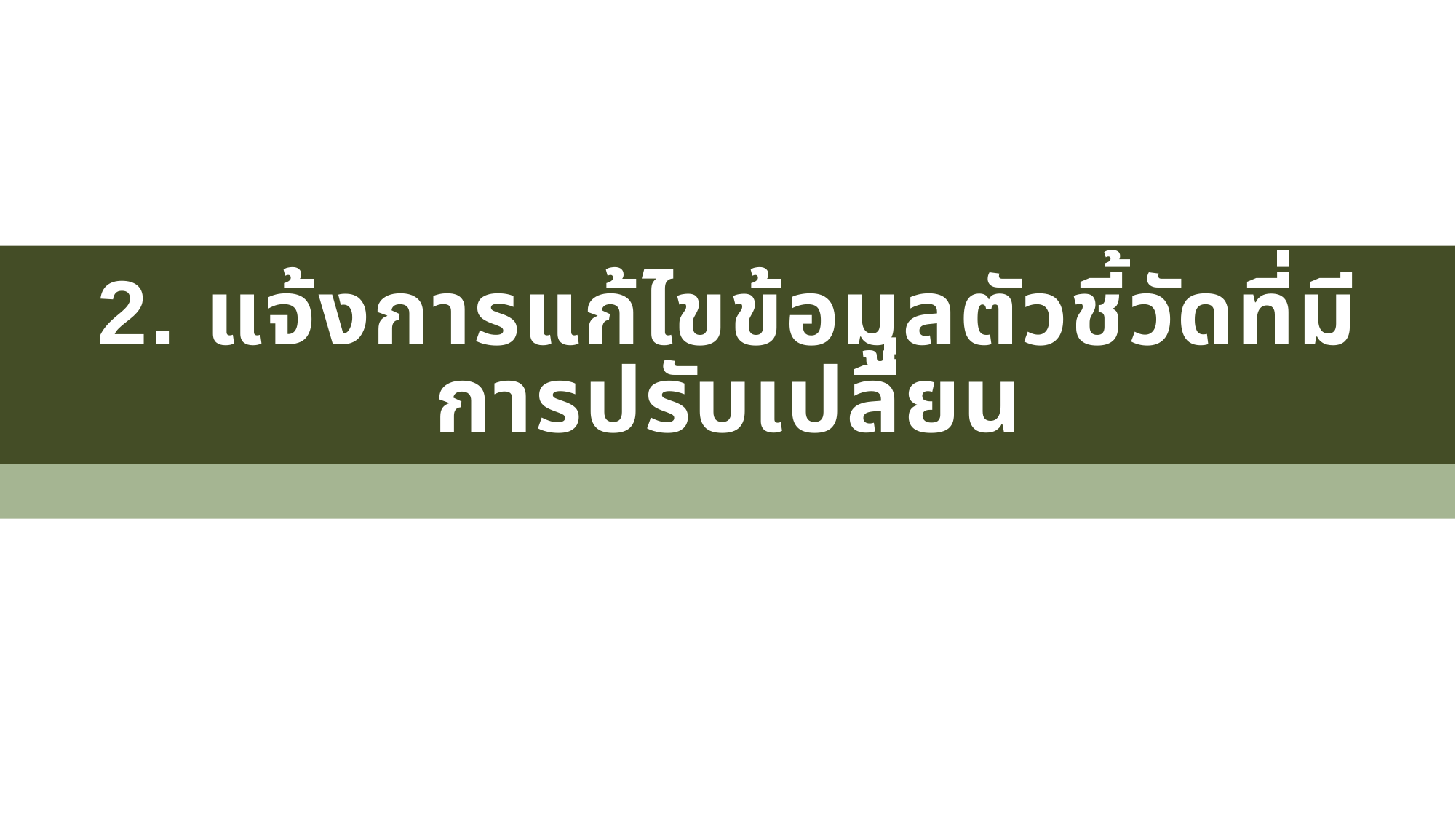

# 2. แจ้งการแก้ไขข้อมูลตัวชี้วัดที่มีการปรับเปลี่ยน